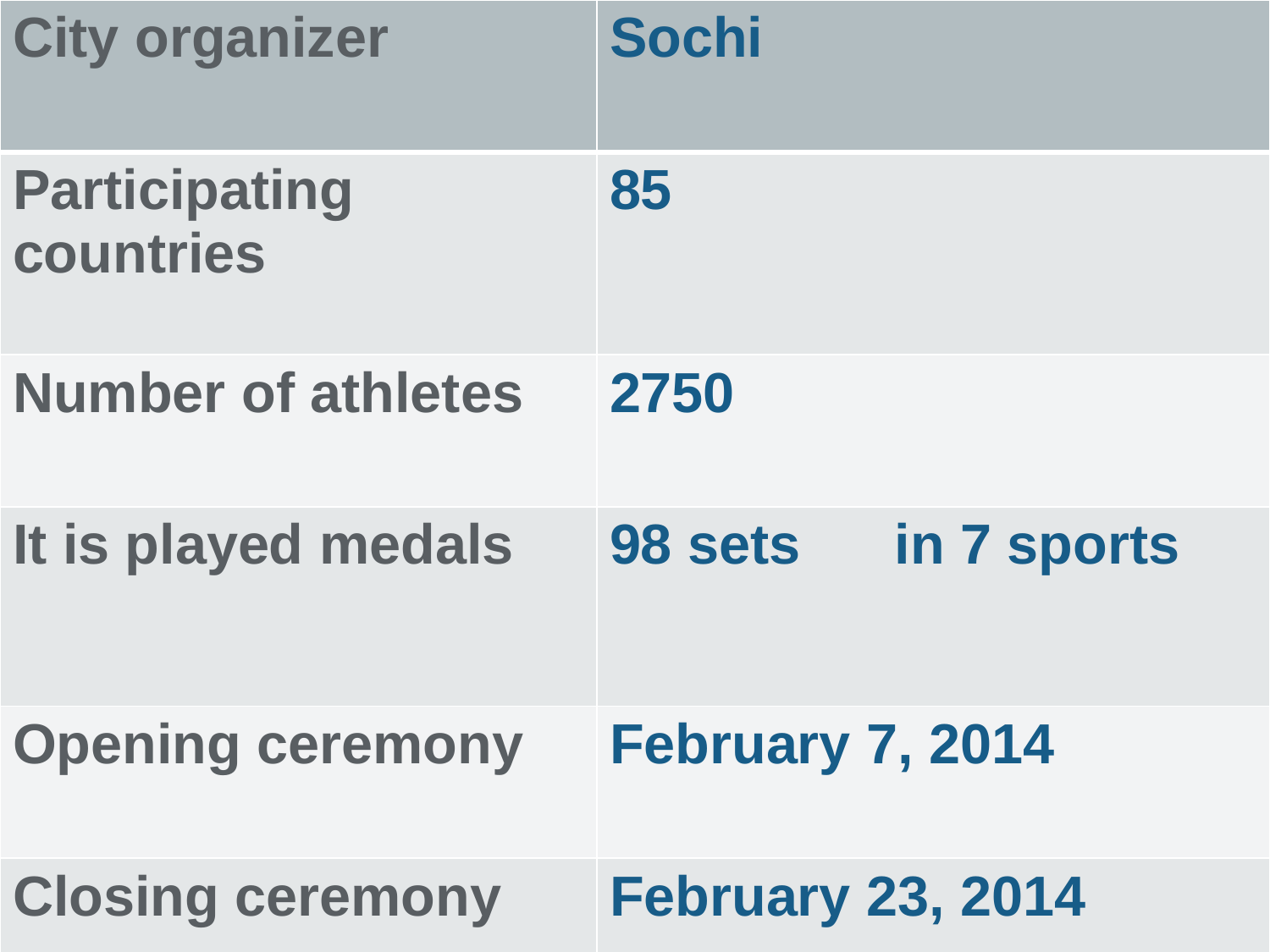

| City organizer | Sochi |
| --- | --- |
| Participating countries | 85 |
| Number of athletes | 2750 |
| It is played medals | 98 sets in 7 sports |
| Opening ceremony | February 7, 2014 |
| Closing ceremony | February 23, 2014 |
#